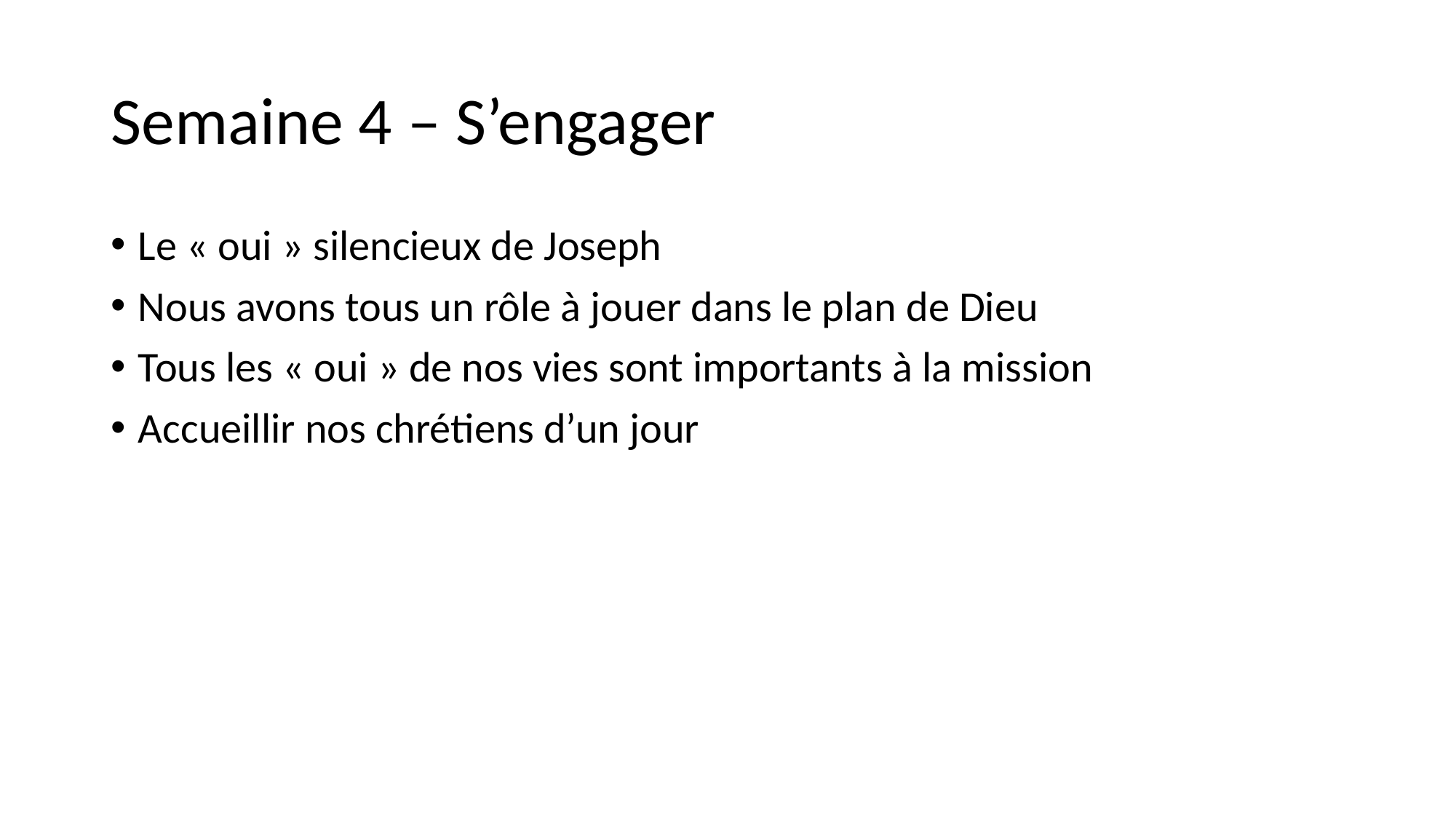

# Semaine 4 – S’engager
Le « oui » silencieux de Joseph
Nous avons tous un rôle à jouer dans le plan de Dieu
Tous les « oui » de nos vies sont importants à la mission
Accueillir nos chrétiens d’un jour